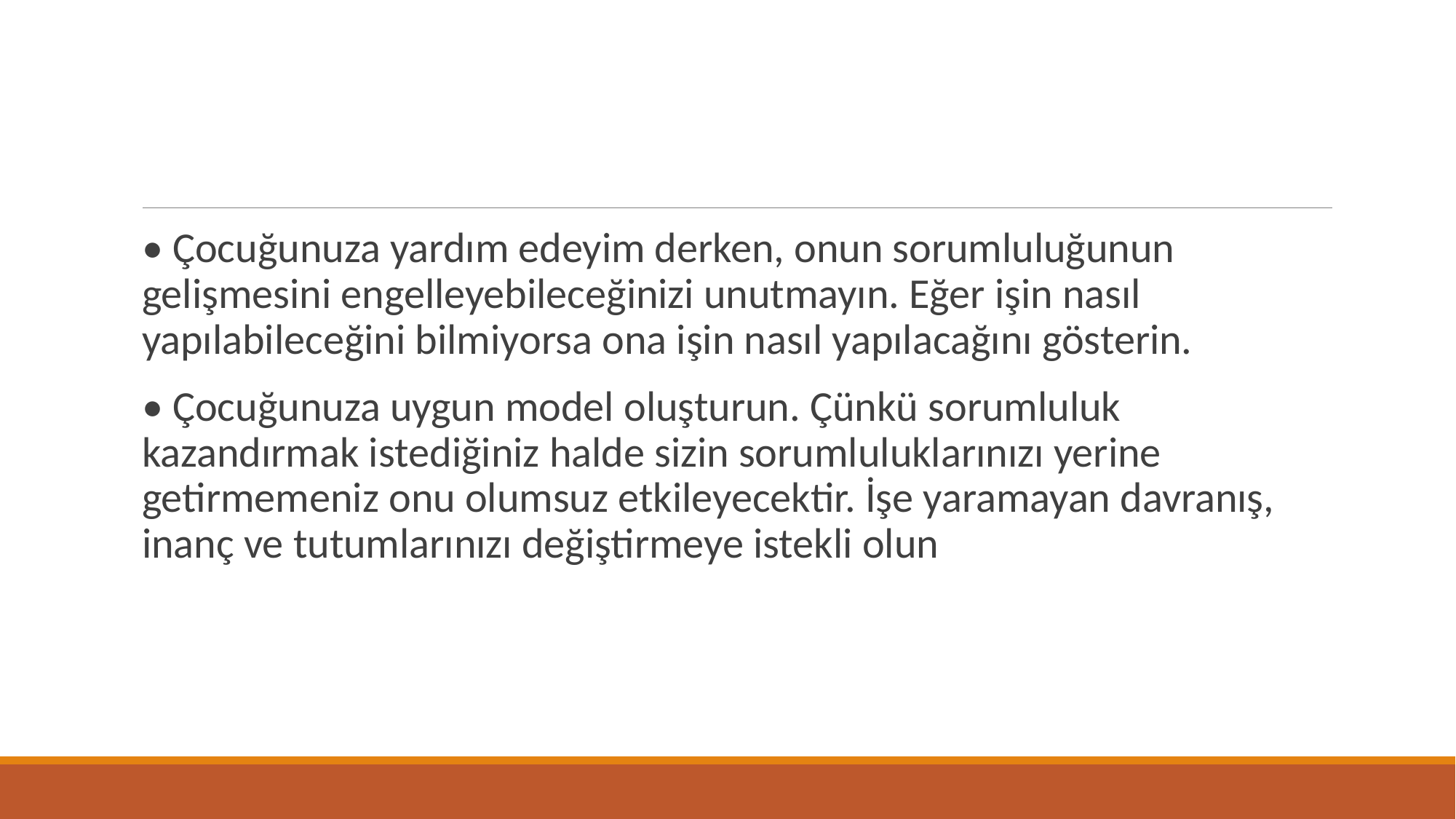

• Çocuğunuza yardım edeyim derken, onun sorumluluğunun gelişmesini engelleyebileceğinizi unutmayın. Eğer işin nasıl yapılabileceğini bilmiyorsa ona işin nasıl yapılacağını gösterin.
• Çocuğunuza uygun model oluşturun. Çünkü sorumluluk kazandırmak istediğiniz halde sizin sorumluluklarınızı yerine getirmemeniz onu olumsuz etkileyecektir. İşe yaramayan davranış, inanç ve tutumlarınızı değiştirmeye istekli olun